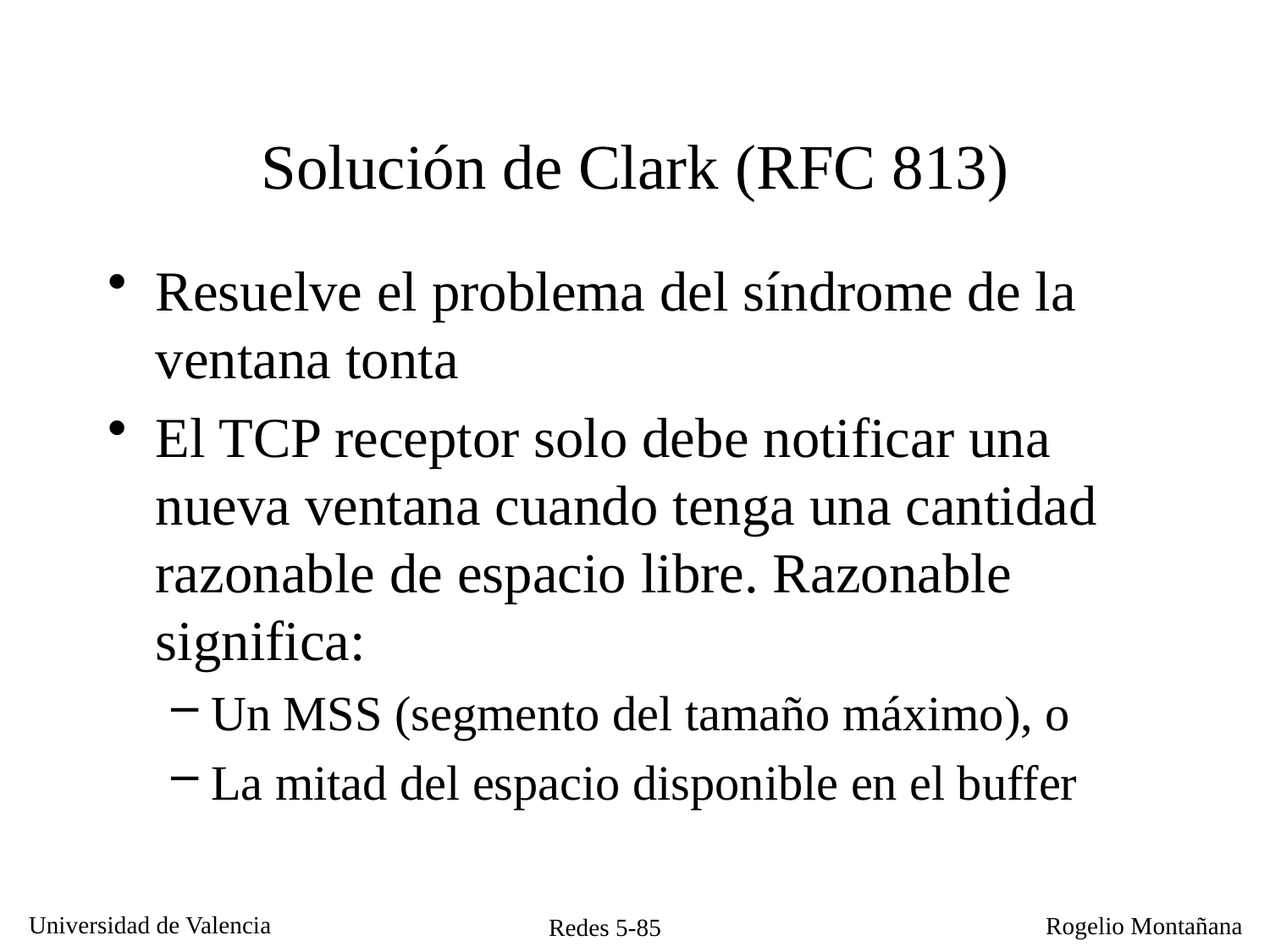

# Solución de Clark (RFC 813)
Resuelve el problema del síndrome de la ventana tonta
El TCP receptor solo debe notificar una nueva ventana cuando tenga una cantidad razonable de espacio libre. Razonable significa:
Un MSS (segmento del tamaño máximo), o
La mitad del espacio disponible en el buffer